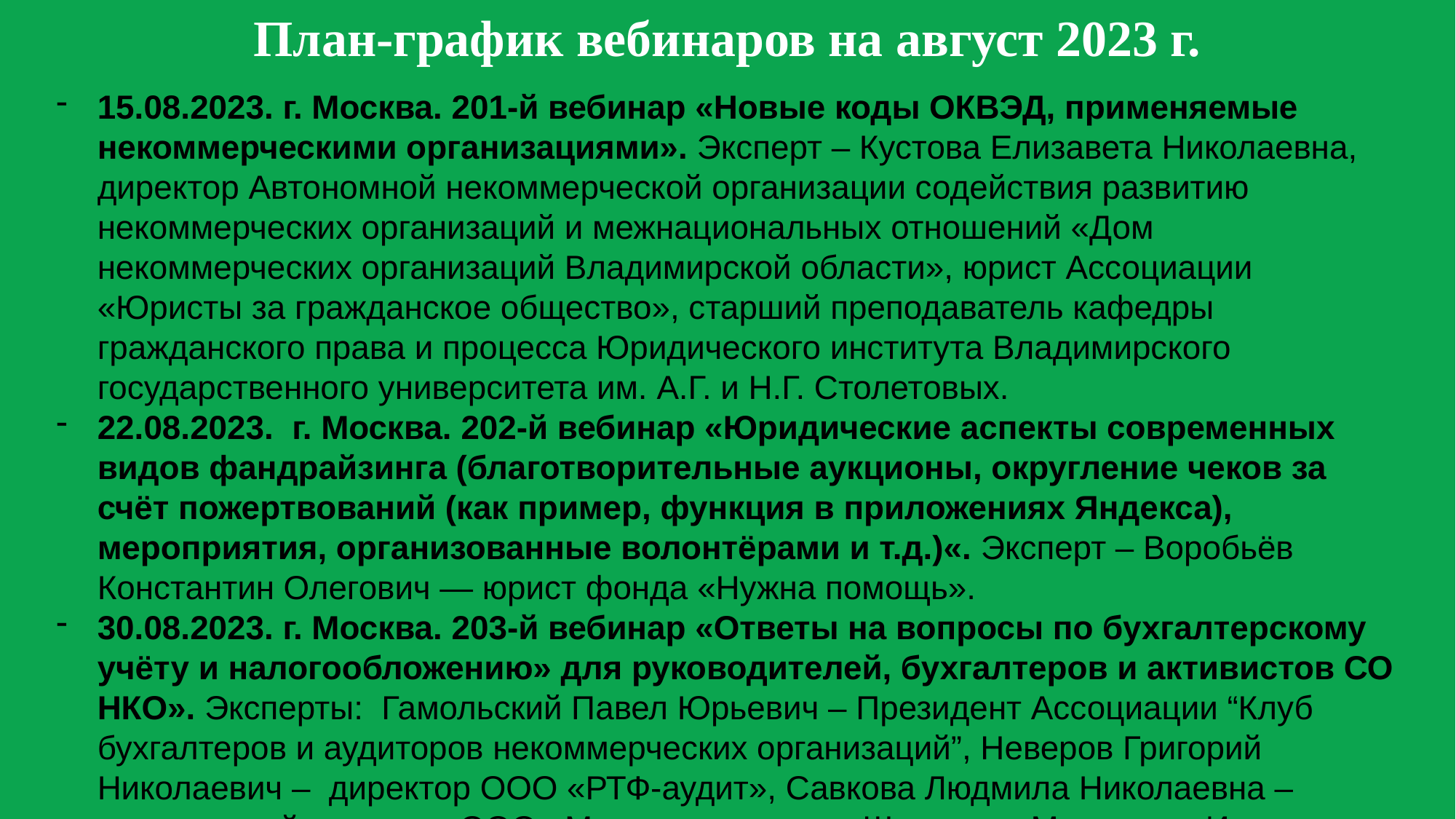

План-график вебинаров на август 2023 г.
15.08.2023. г. Москва. 201-й вебинар «Новые коды ОКВЭД, применяемые некоммерческими организациями». Эксперт – Кустова Елизавета Николаевна, директор Автономной некоммерческой организации содействия развитию некоммерческих организаций и межнациональных отношений «Дом некоммерческих организаций Владимирской области», юрист Ассоциации «Юристы за гражданское общество», старший преподаватель кафедры гражданского права и процесса Юридического института Владимирского государственного университета им. А.Г. и Н.Г. Столетовых.
22.08.2023.  г. Москва. 202-й вебинар «Юридические аспекты современных видов фандрайзинга (благотворительные аукционы, округление чеков за счёт пожертвований (как пример, функция в приложениях Яндекса), мероприятия, организованные волонтёрами и т.д.)«. Эксперт – Воробьёв Константин Олегович — юрист фонда «Нужна помощь».
30.08.2023. г. Москва. 203-й вебинар «Ответы на вопросы по бухгалтерcкому учёту и налогообложению» для руководителей, бухгалтеров и активистов СО НКО». Эксперты:  Гамольский Павел Юрьевич – Президент Ассоциации “Клуб бухгалтеров и аудиторов некоммерческих организаций”, Неверов Григорий Николаевич –  директор ООО «РТФ-аудит», Савкова Людмила Николаевна – генеральный директор ООО «Мета-консалтинг», Шаронова Маргарита Игоревна – аудитор.